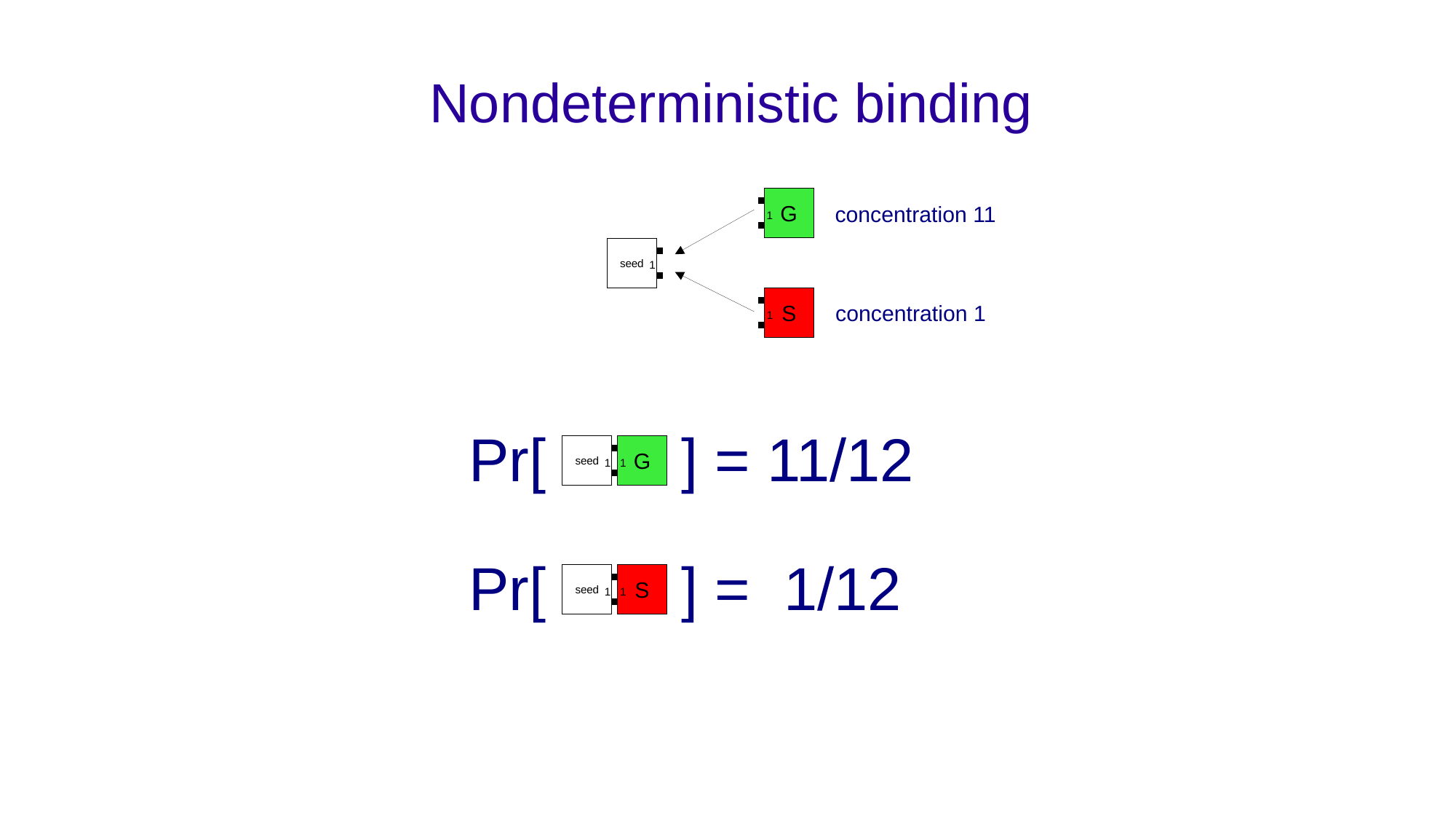

Nondeterministic binding
G

1

concentration 11

seed

1

S

1

concentration 1
Pr[        ] = 11/12
seed
G
1

1

Pr[        ] =  1/12
seed
S
1

1